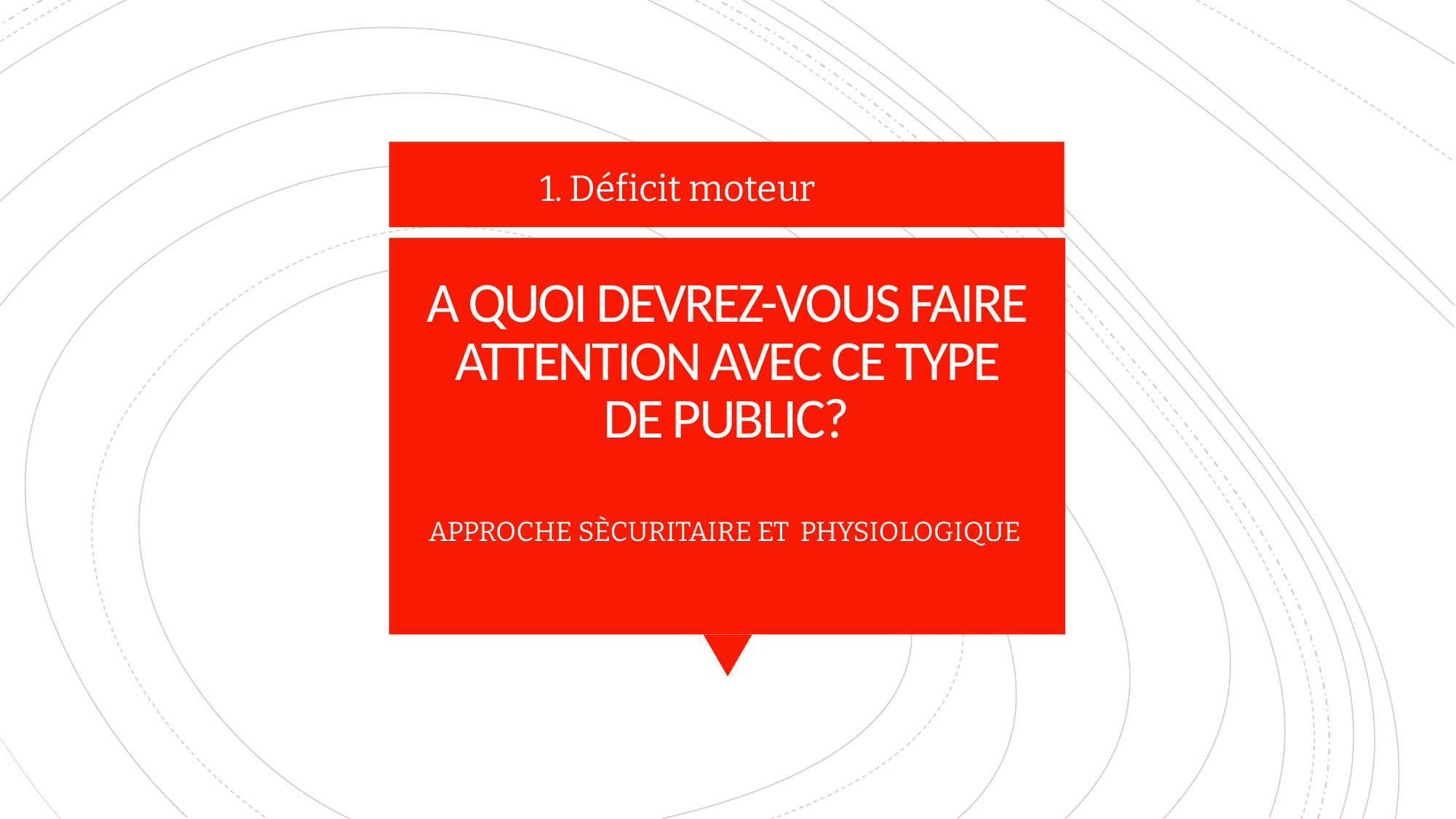

1. Déficit moteur
# A QUOI DEVREZ-VOUS FAIRE ATTENTION AVEC CE TYPE DE PUBLIC?
APPROCHE SÈCURITAIRE ET  PHYSIOLOGIQUE